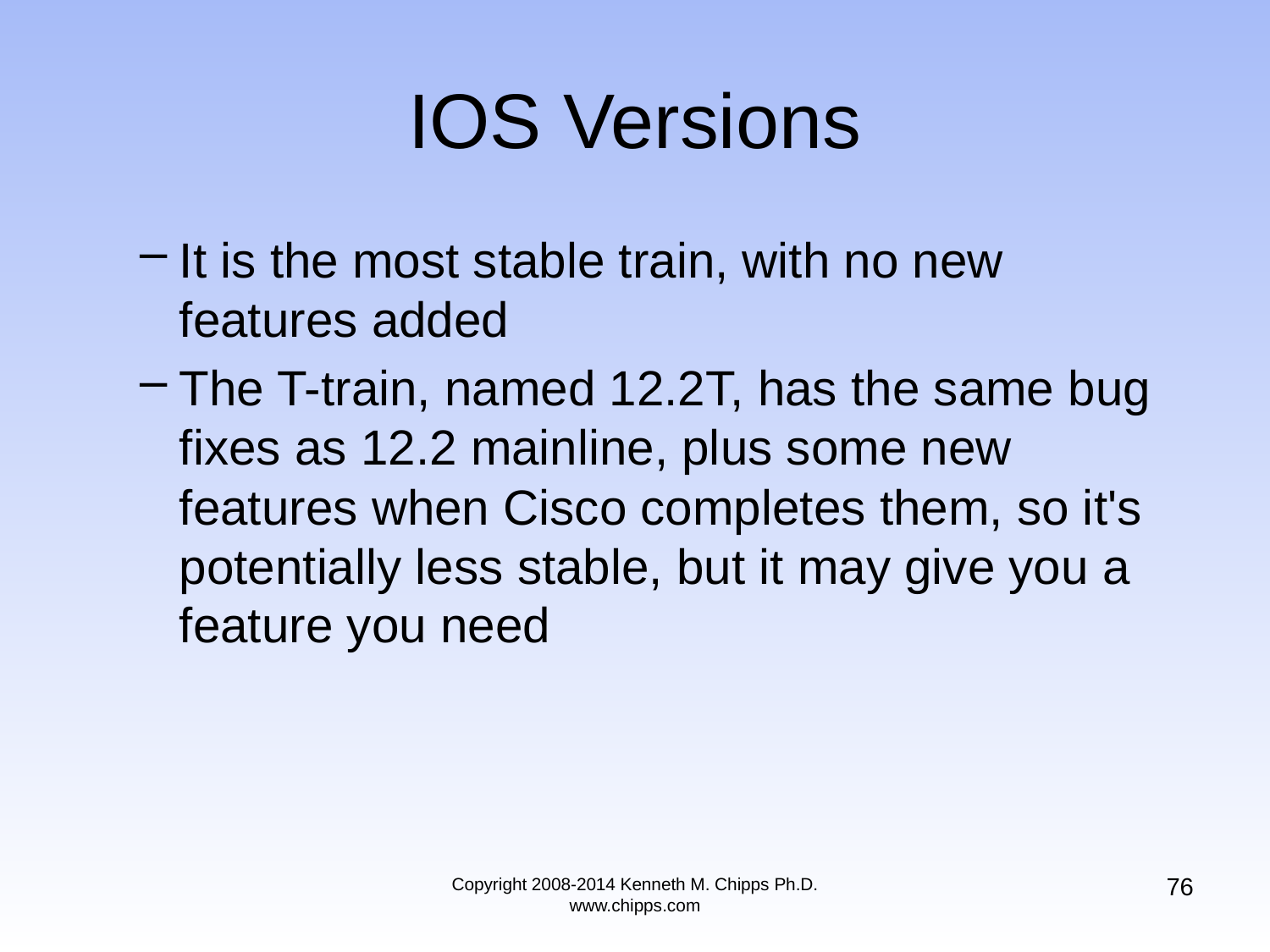

# IOS Versions
It is the most stable train, with no new features added
The T-train, named 12.2T, has the same bug fixes as 12.2 mainline, plus some new features when Cisco completes them, so it's potentially less stable, but it may give you a feature you need
76
Copyright 2008-2014 Kenneth M. Chipps Ph.D. www.chipps.com